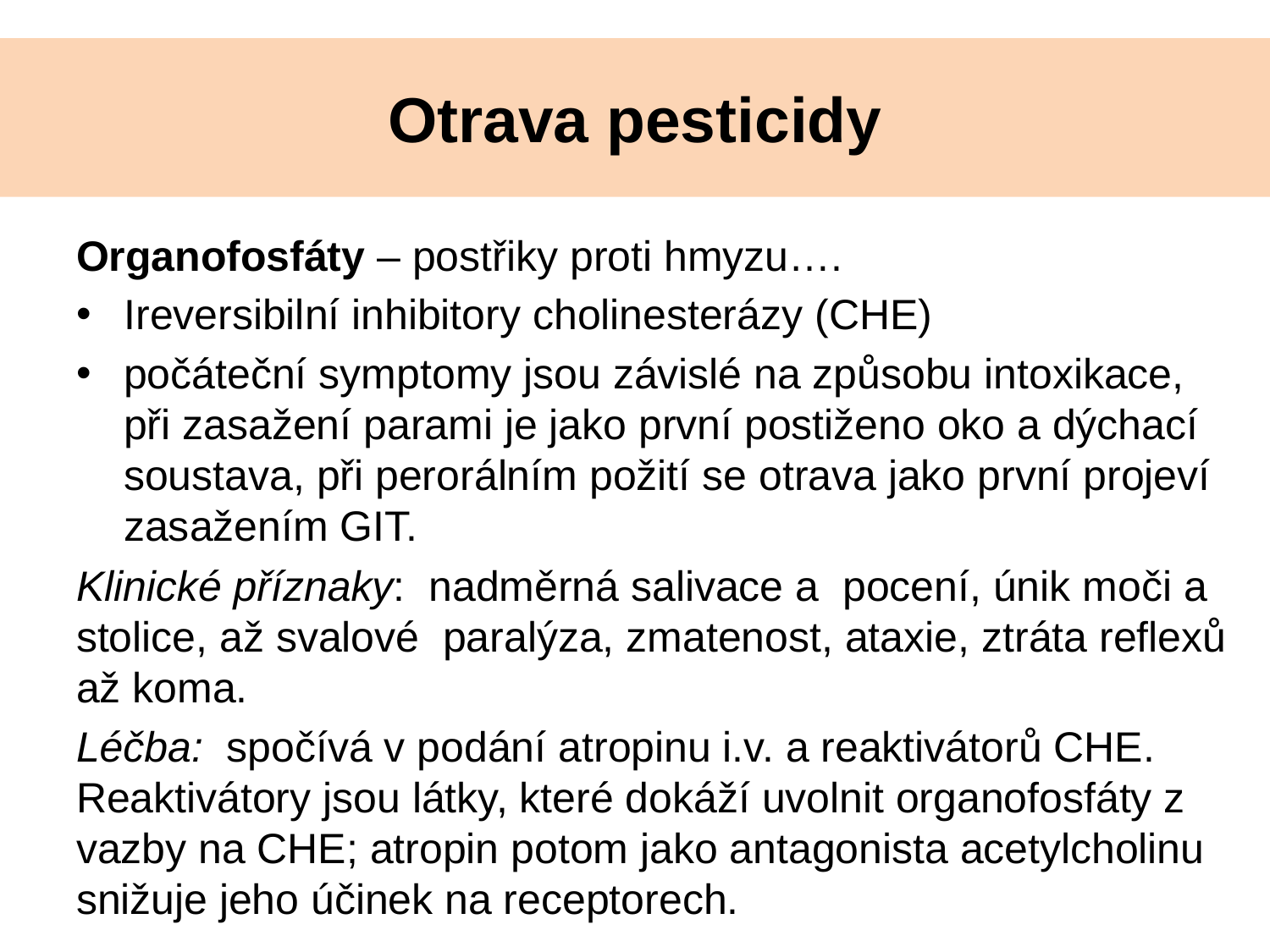

# Otrava pesticidy
Organofosfáty – postřiky proti hmyzu….
Ireversibilní inhibitory cholinesterázy (CHE)
počáteční symptomy jsou závislé na způsobu intoxikace, při zasažení parami je jako první postiženo oko a dýchací soustava, při perorálním požití se otrava jako první projeví zasažením GIT.
Klinické příznaky:  nadměrná salivace a  pocení, únik moči a stolice, až svalové  paralýza, zmatenost, ataxie, ztráta reflexů až koma.
Léčba:  spočívá v podání atropinu i.v. a reaktivátorů CHE. Reaktivátory jsou látky, které dokáží uvolnit organofosfáty z vazby na CHE; atropin potom jako antagonista acetylcholinu snižuje jeho účinek na receptorech.